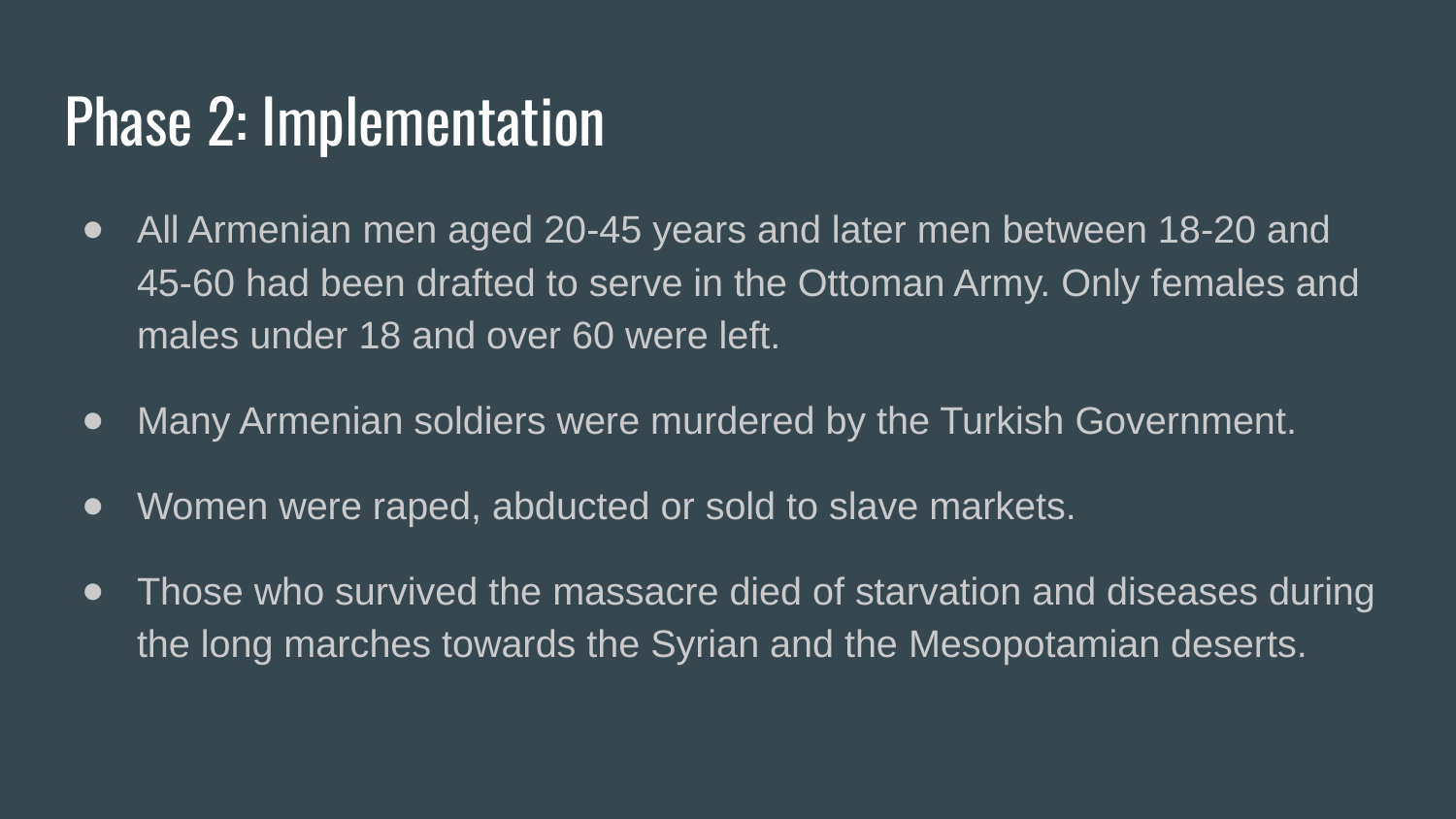

# Phase 2: Implementation
All Armenian men aged 20-45 years and later men between 18-20 and 45-60 had been drafted to serve in the Ottoman Army. Only females and males under 18 and over 60 were left.
Many Armenian soldiers were murdered by the Turkish Government.
Women were raped, abducted or sold to slave markets.
Those who survived the massacre died of starvation and diseases during the long marches towards the Syrian and the Mesopotamian deserts.